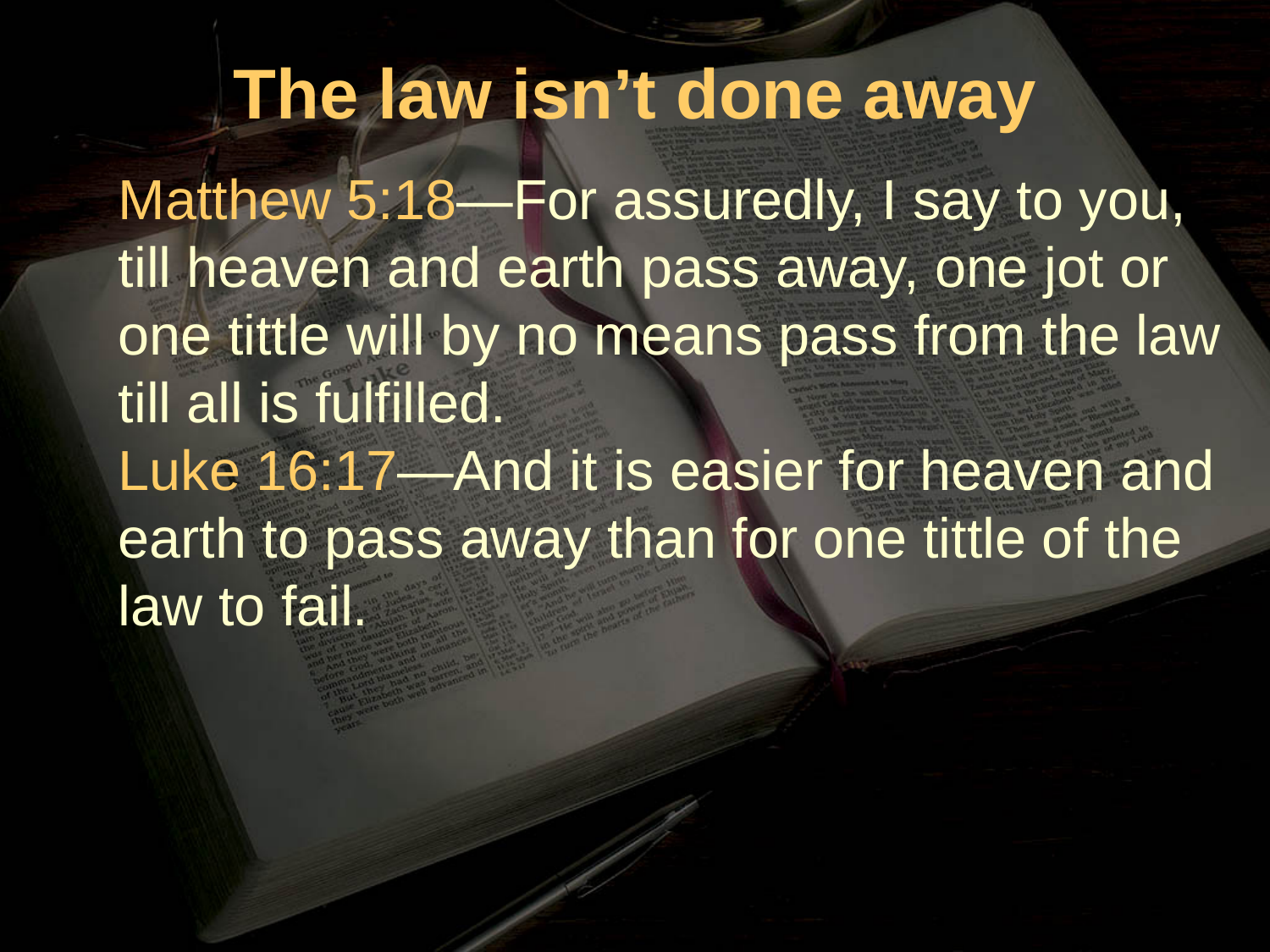

The law isn’t done away
Matthew 5:18—For assuredly, I say to you, till heaven and earth pass away, one jot or one tittle will by no means pass from the law till all is fulfilled.
Luke 16:17—And it is easier for heaven and earth to pass away than for one tittle of the law to fail.